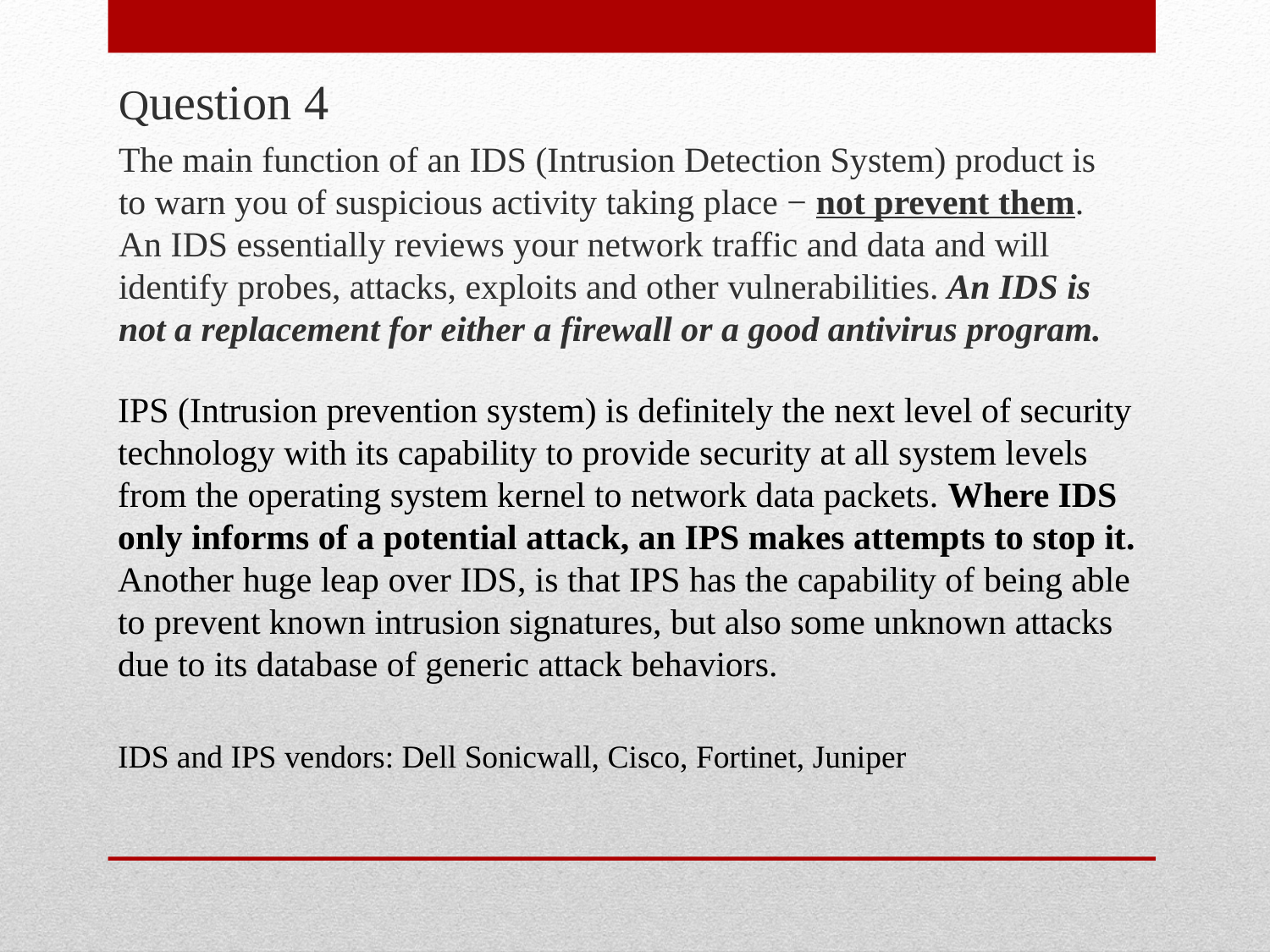

Question 4
The main function of an IDS (Intrusion Detection System) product is to warn you of suspicious activity taking place − not prevent them. An IDS essentially reviews your network traffic and data and will identify probes, attacks, exploits and other vulnerabilities. An IDS is not a replacement for either a firewall or a good antivirus program.
IPS (Intrusion prevention system) is definitely the next level of security technology with its capability to provide security at all system levels from the operating system kernel to network data packets. Where IDS only informs of a potential attack, an IPS makes attempts to stop it. Another huge leap over IDS, is that IPS has the capability of being able to prevent known intrusion signatures, but also some unknown attacks due to its database of generic attack behaviors.
IDS and IPS vendors: Dell Sonicwall, Cisco, Fortinet, Juniper